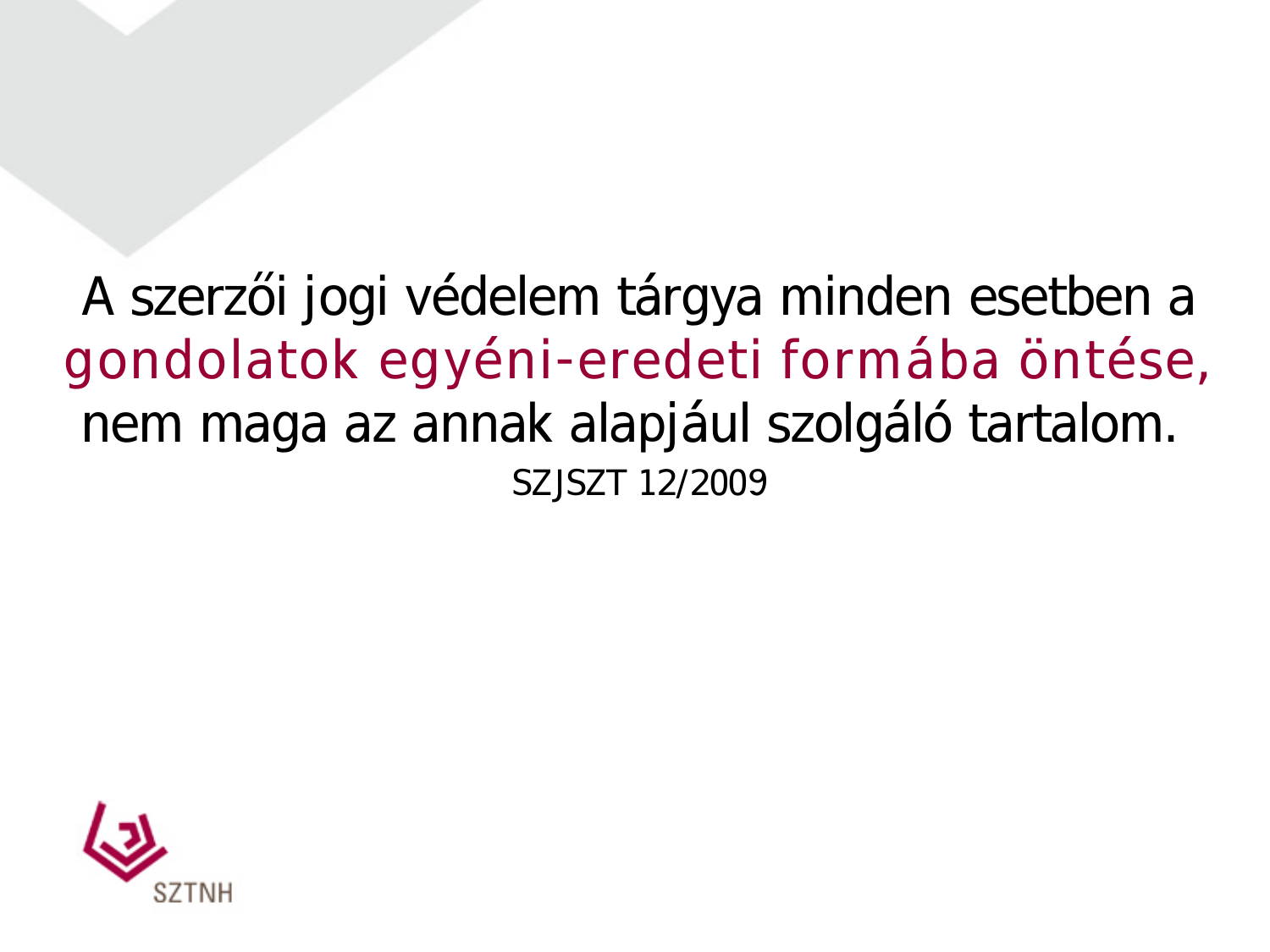

A szerzői jogi védelem tárgya minden esetben a gondolatok egyéni-eredeti formába öntése, nem maga az annak alapjául szolgáló tartalom.
SZJSZT 12/2009